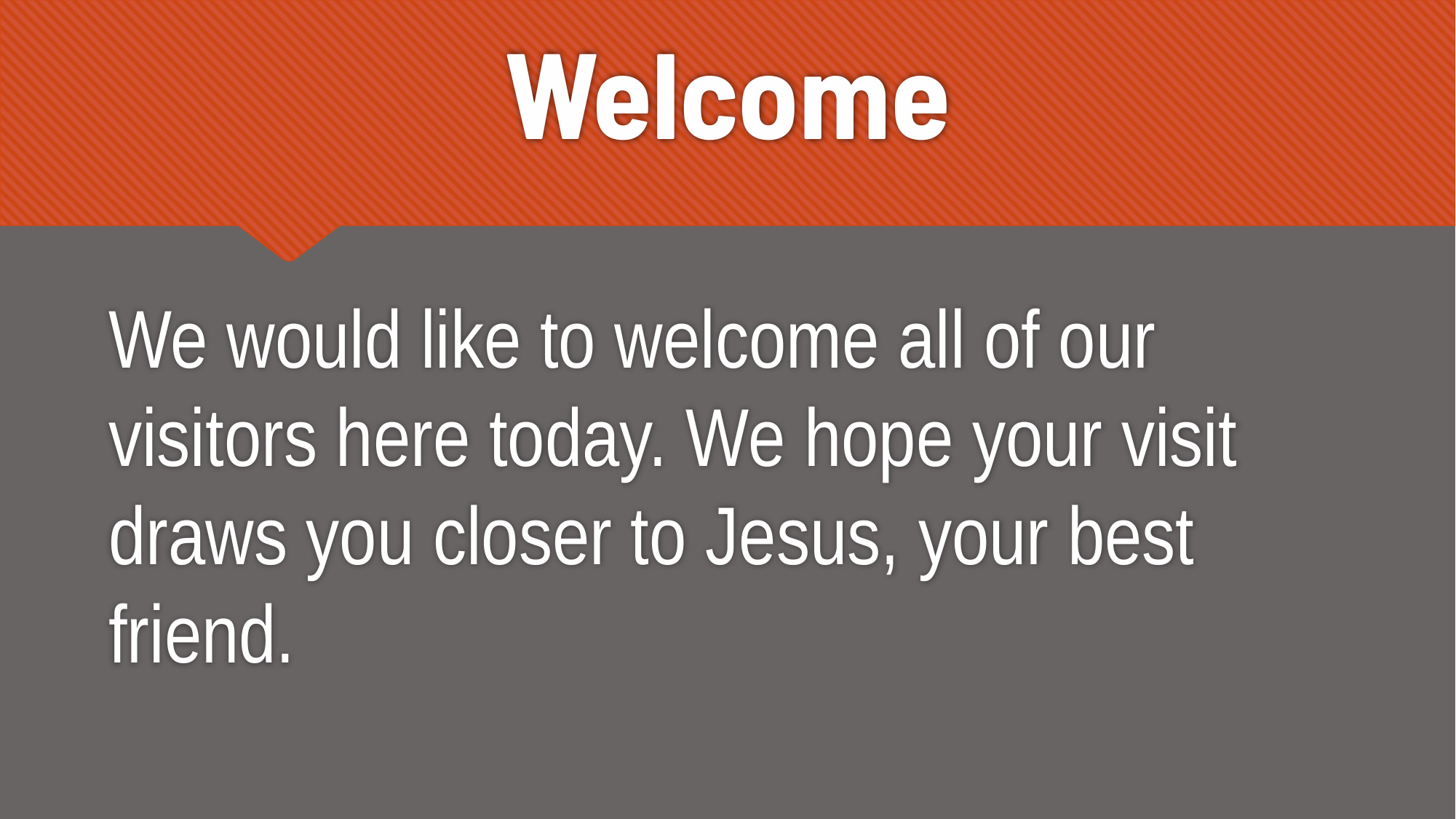

# Welcome
We would like to welcome all of our visitors here today. We hope your visit draws you closer to Jesus, your best friend.